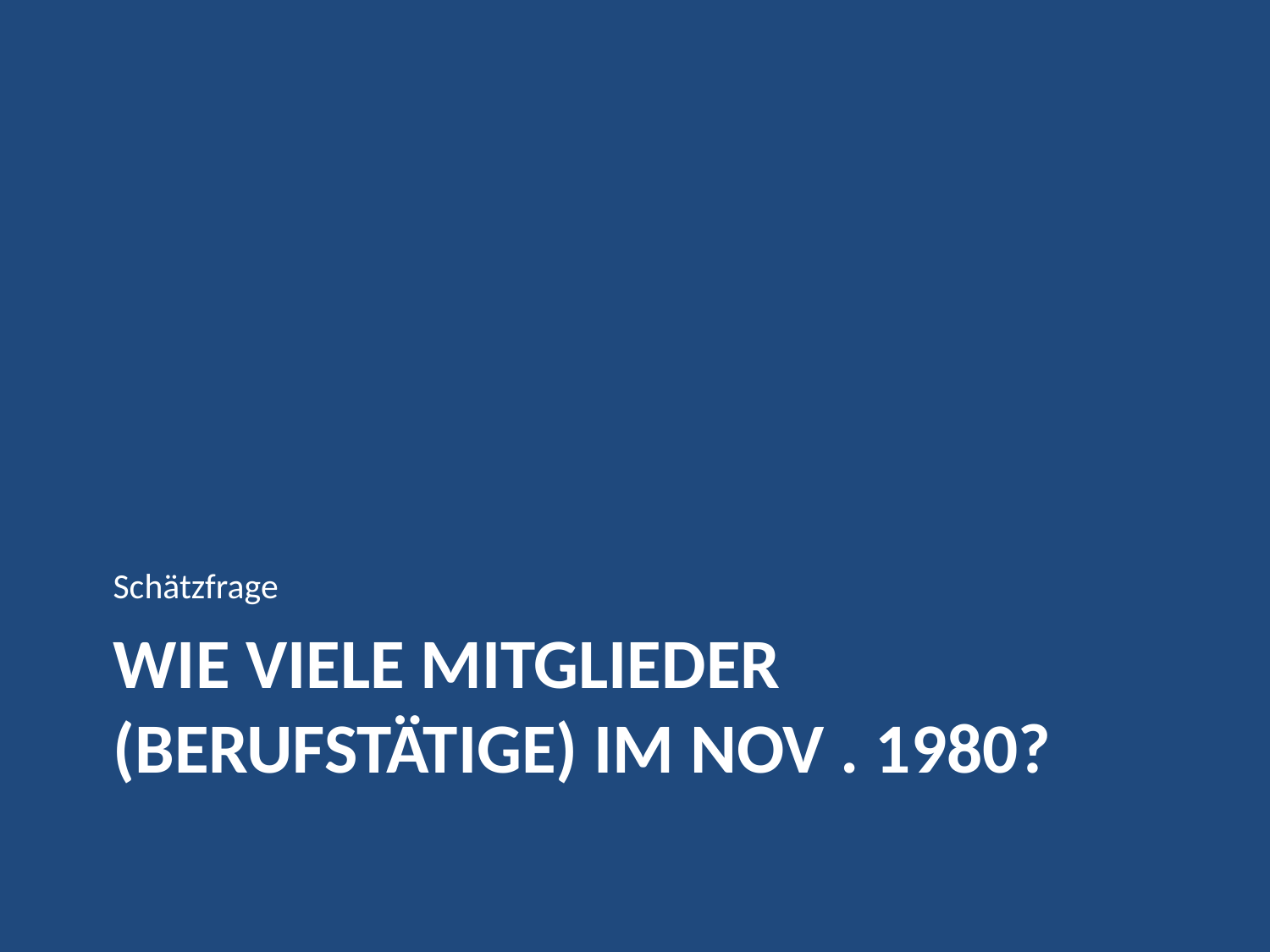

Schätzfrage
# Wie viele mitglieder (Berufstätige) im nov . 1980?